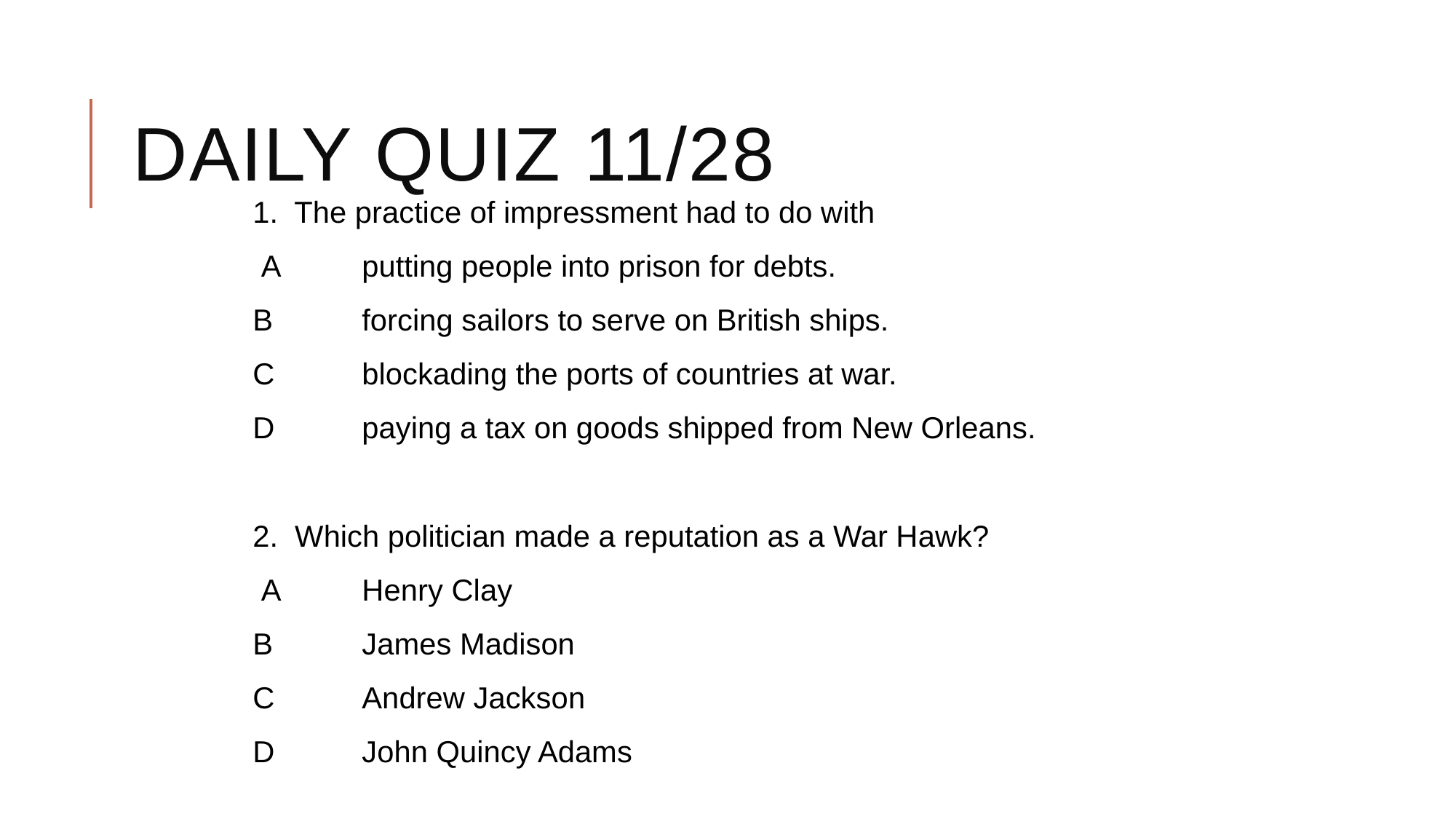

# Daily Quiz 11/28
1.  The practice of impressment had to do with
 A	putting people into prison for debts.
B	forcing sailors to serve on British ships.
C	blockading the ports of countries at war.
D	paying a tax on goods shipped from New Orleans.

2.  Which politician made a reputation as a War Hawk?
 A	Henry Clay
B	James Madison
C	Andrew Jackson
D	John Quincy Adams